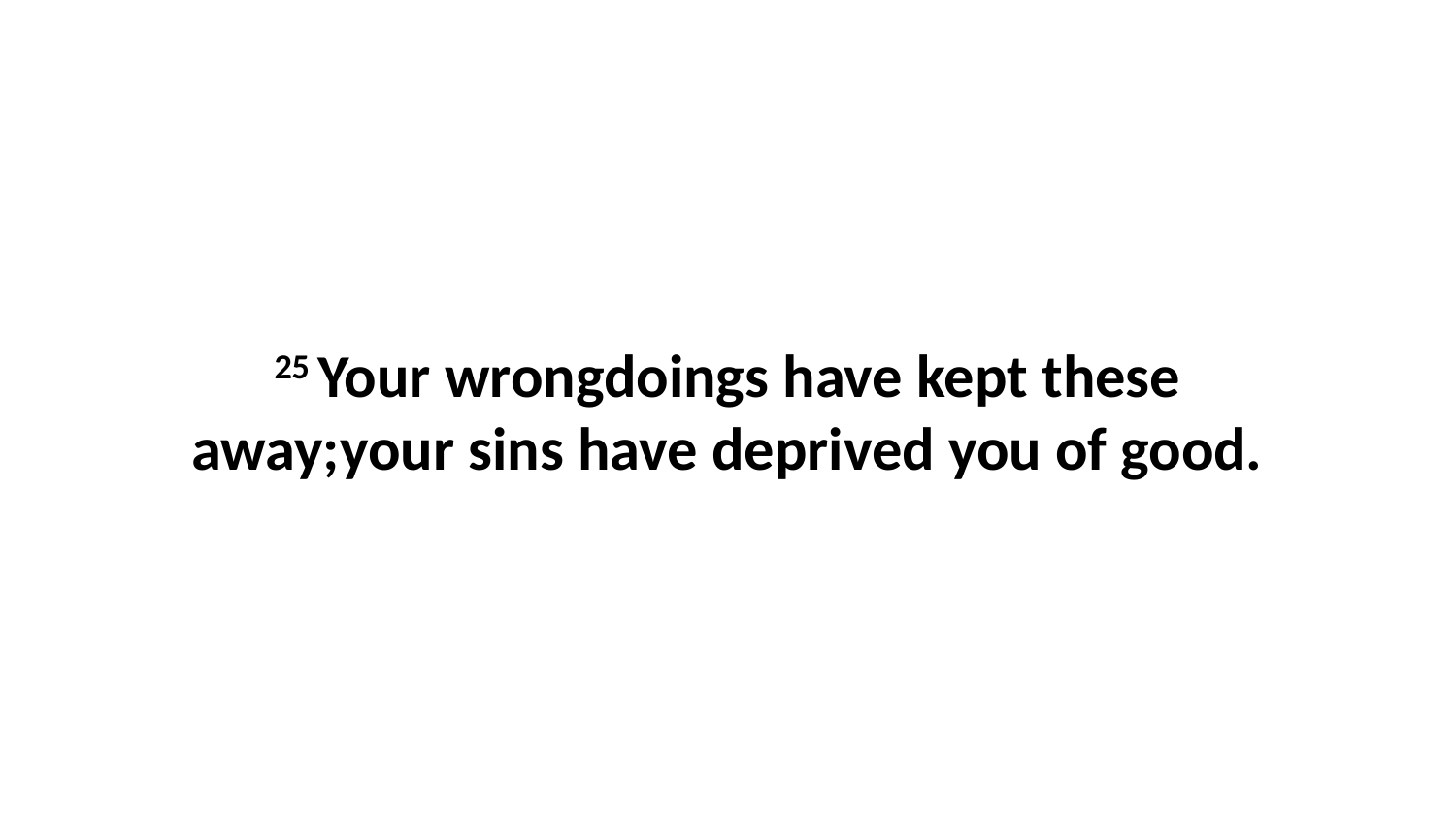

25 Your wrongdoings have kept these away;your sins have deprived you of good.